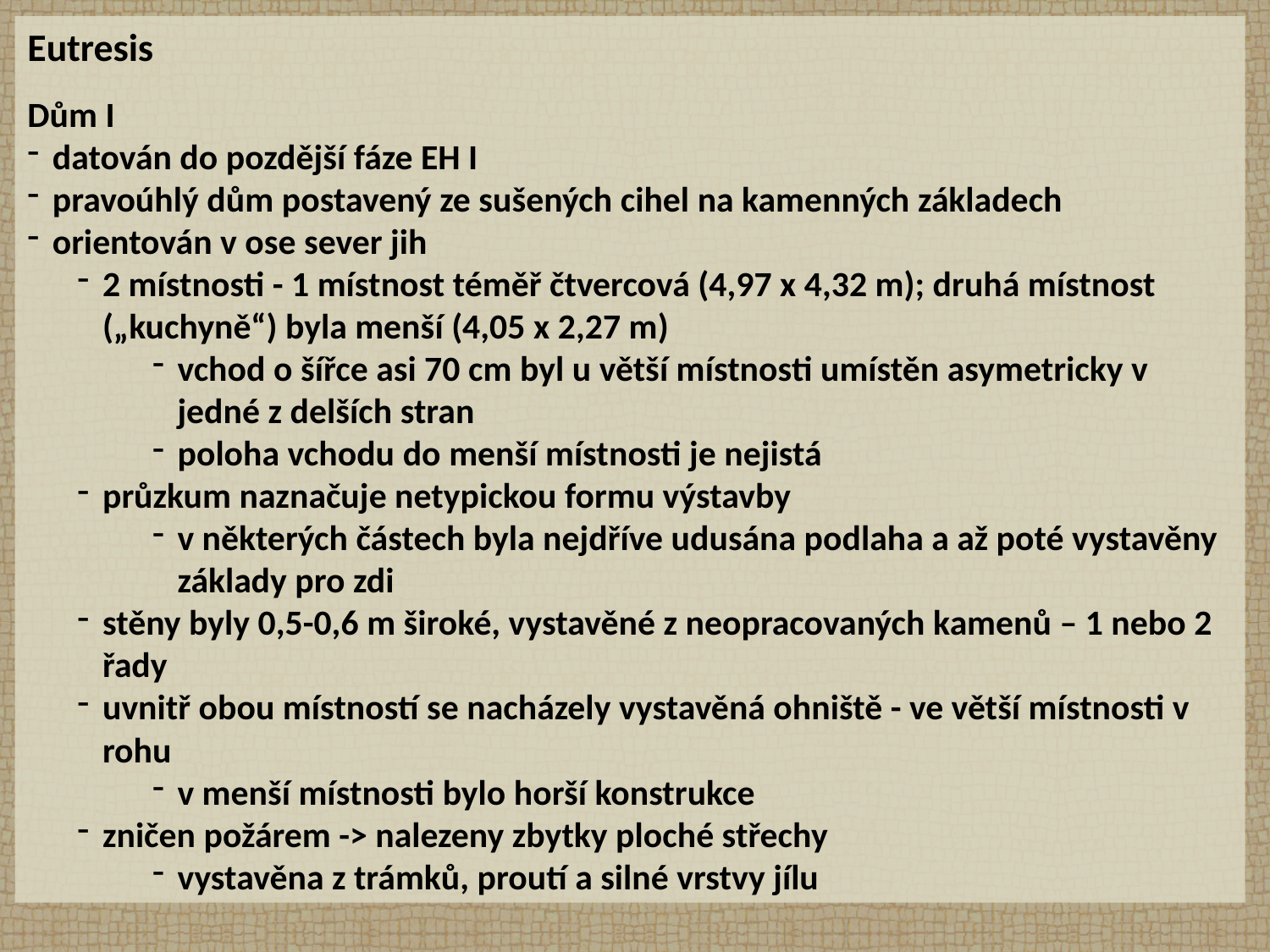

Eutresis

Dům I
datován do pozdější fáze EH I
pravoúhlý dům postavený ze sušených cihel na kamenných základech
orientován v ose sever jih
2 místnosti - 1 místnost téměř čtvercová (4,97 x 4,32 m); druhá místnost („kuchyně“) byla menší (4,05 x 2,27 m)
vchod o šířce asi 70 cm byl u větší místnosti umístěn asymetricky v jedné z delších stran
poloha vchodu do menší místnosti je nejistá
průzkum naznačuje netypickou formu výstavby
v některých částech byla nejdříve udusána podlaha a až poté vystavěny základy pro zdi
stěny byly 0,5-0,6 m široké, vystavěné z neopracovaných kamenů – 1 nebo 2 řady
uvnitř obou místností se nacházely vystavěná ohniště - ve větší místnosti v rohu
v menší místnosti bylo horší konstrukce
zničen požárem -> nalezeny zbytky ploché střechy
vystavěna z trámků, proutí a silné vrstvy jílu